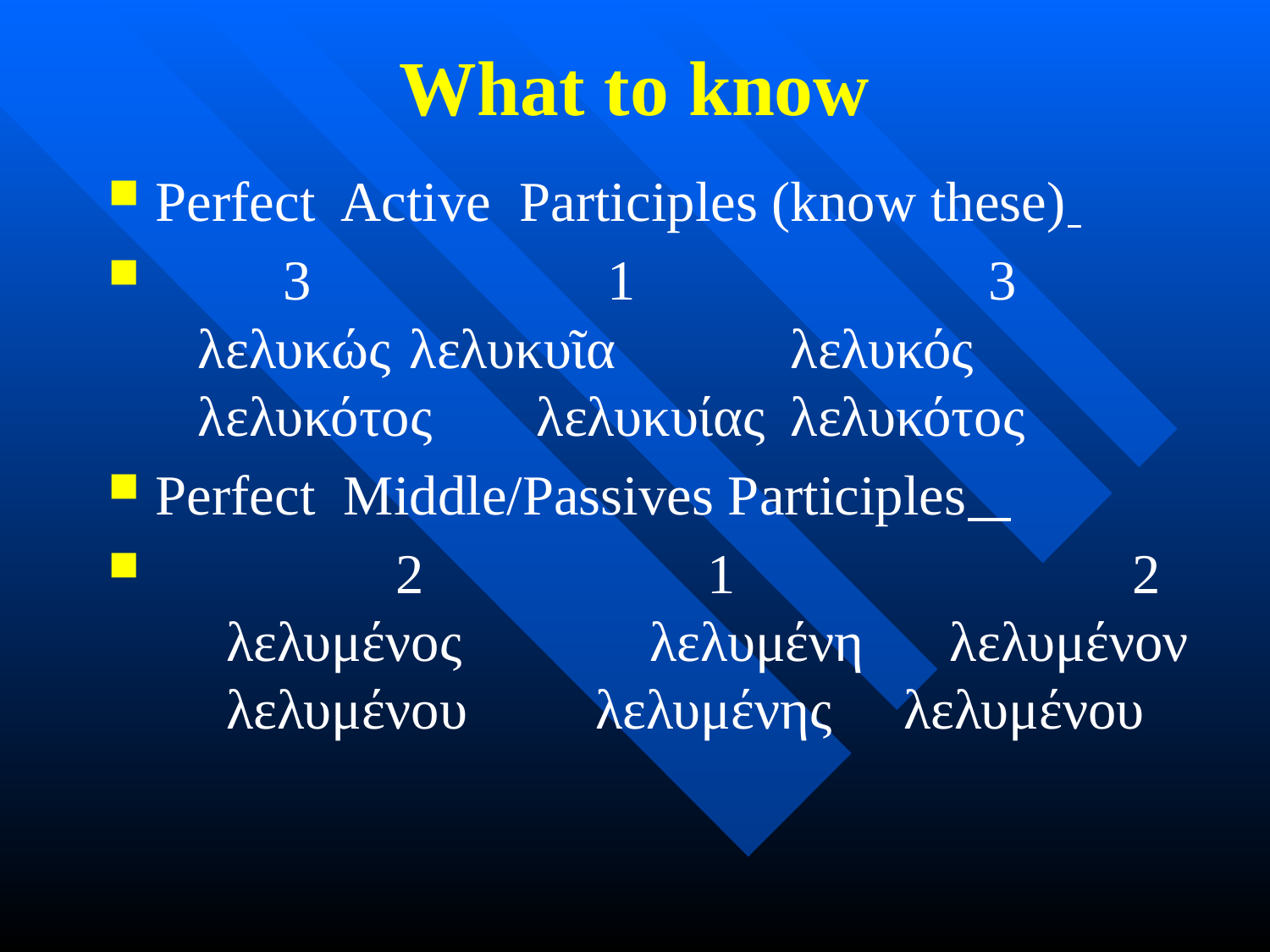

# What to know
Perfect  Active  Participles (know these)
         3         	     1     		     3
   λελυκώς 	λελυκυῖα 		λελυκός
   λελυκότος	λελυκυίας 	λελυκότος
Perfect  Middle/Passives Participles
	        2                    1                            2
     λελυμένος	        λελυμένη      λελυμένον
     λελυμένου         λελυμένης     λελυμένου